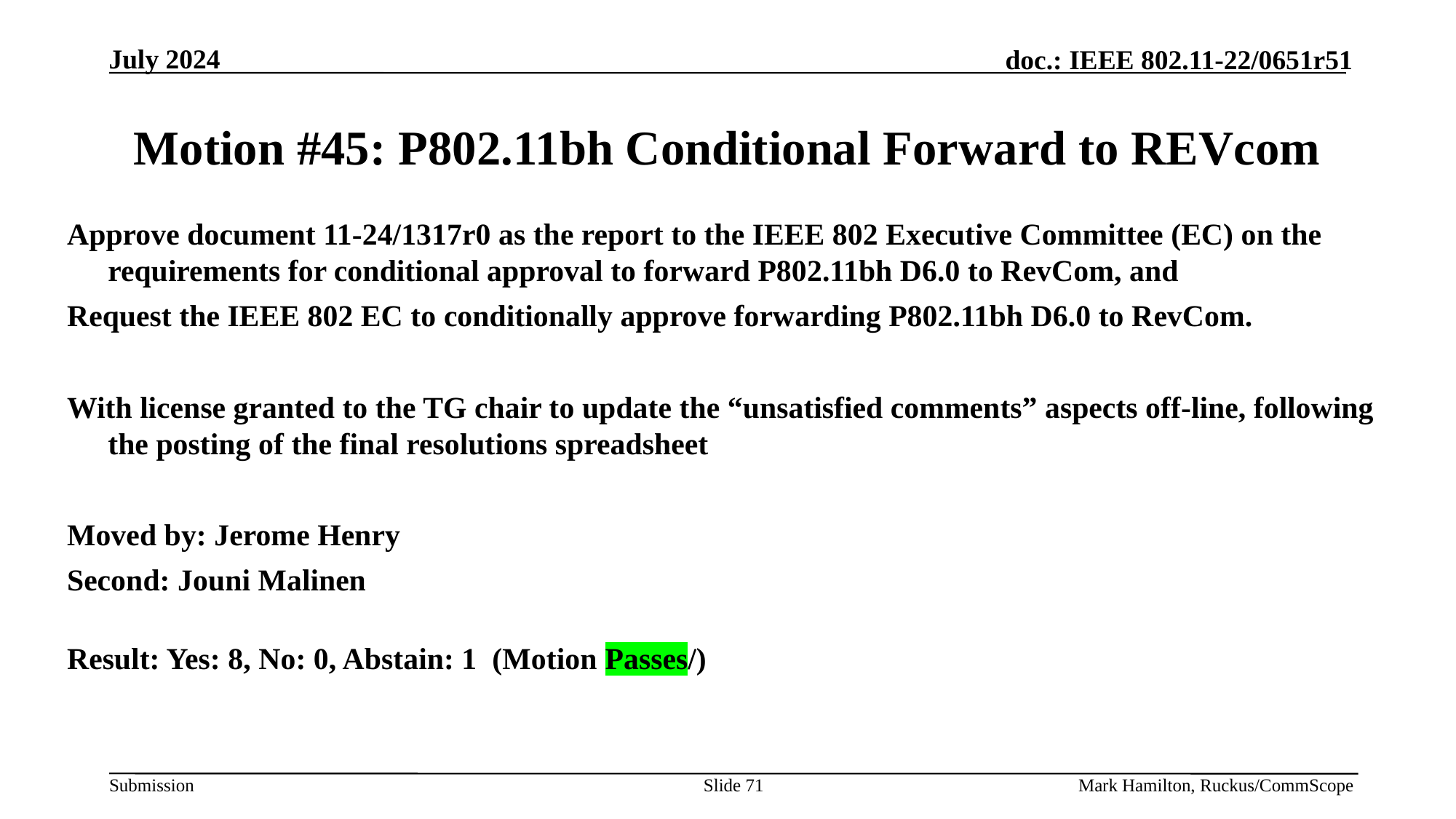

# Motion #45: P802.11bh Conditional Forward to REVcom
Approve document 11-24/1317r0 as the report to the IEEE 802 Executive Committee (EC) on the requirements for conditional approval to forward P802.11bh D6.0 to RevCom, and
Request the IEEE 802 EC to conditionally approve forwarding P802.11bh D6.0 to RevCom.

With license granted to the TG chair to update the “unsatisfied comments” aspects off-line, following the posting of the final resolutions spreadsheet

Moved by: Jerome Henry
Second: Jouni Malinen

Result: Yes: 8, No: 0, Abstain: 1  (Motion Passes/)

Slide 71